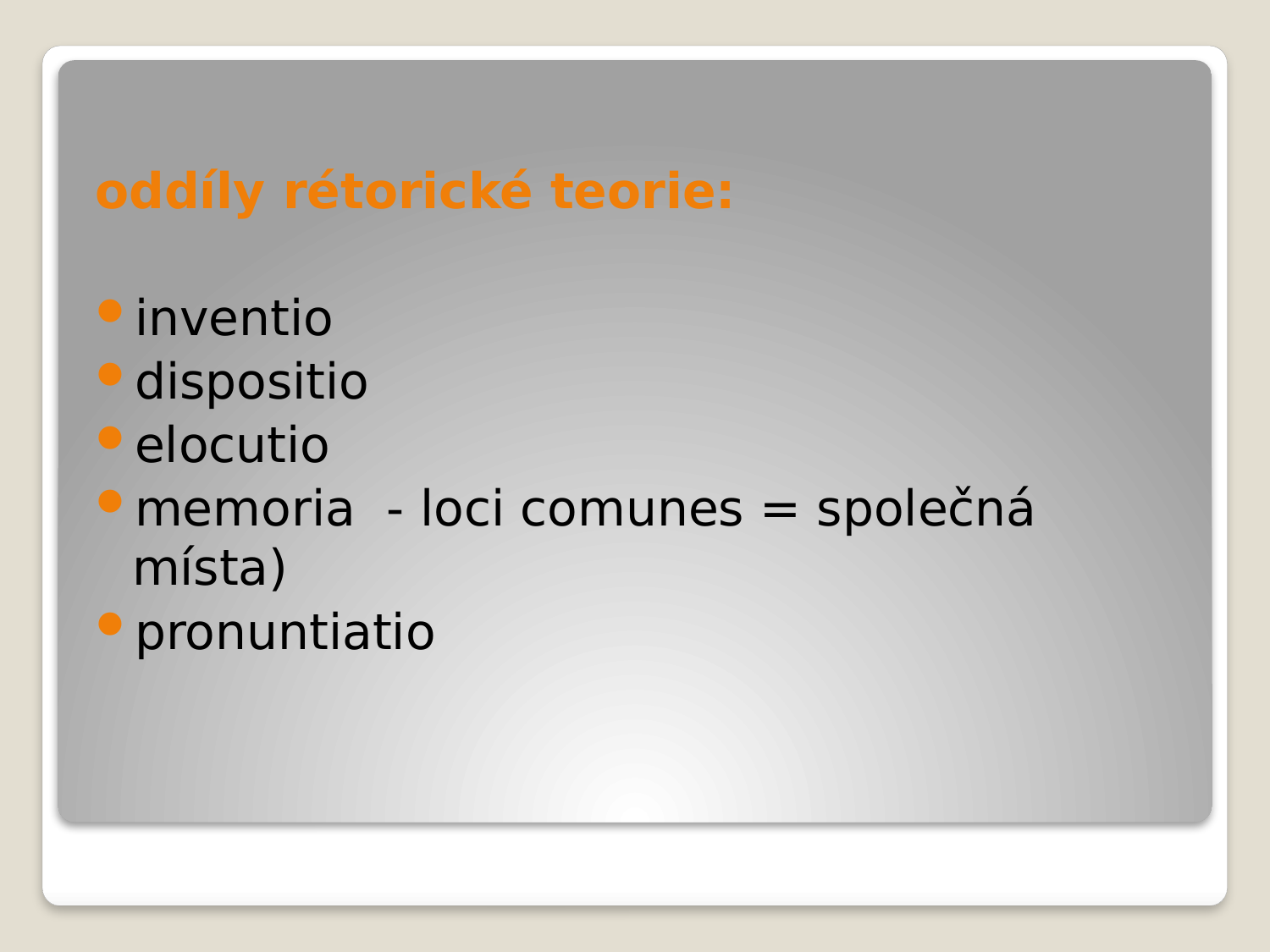

oddíly rétorické teorie:

inventio
dispositio
elocutio
memoria  - loci comunes = společná místa)
pronuntiatio

#